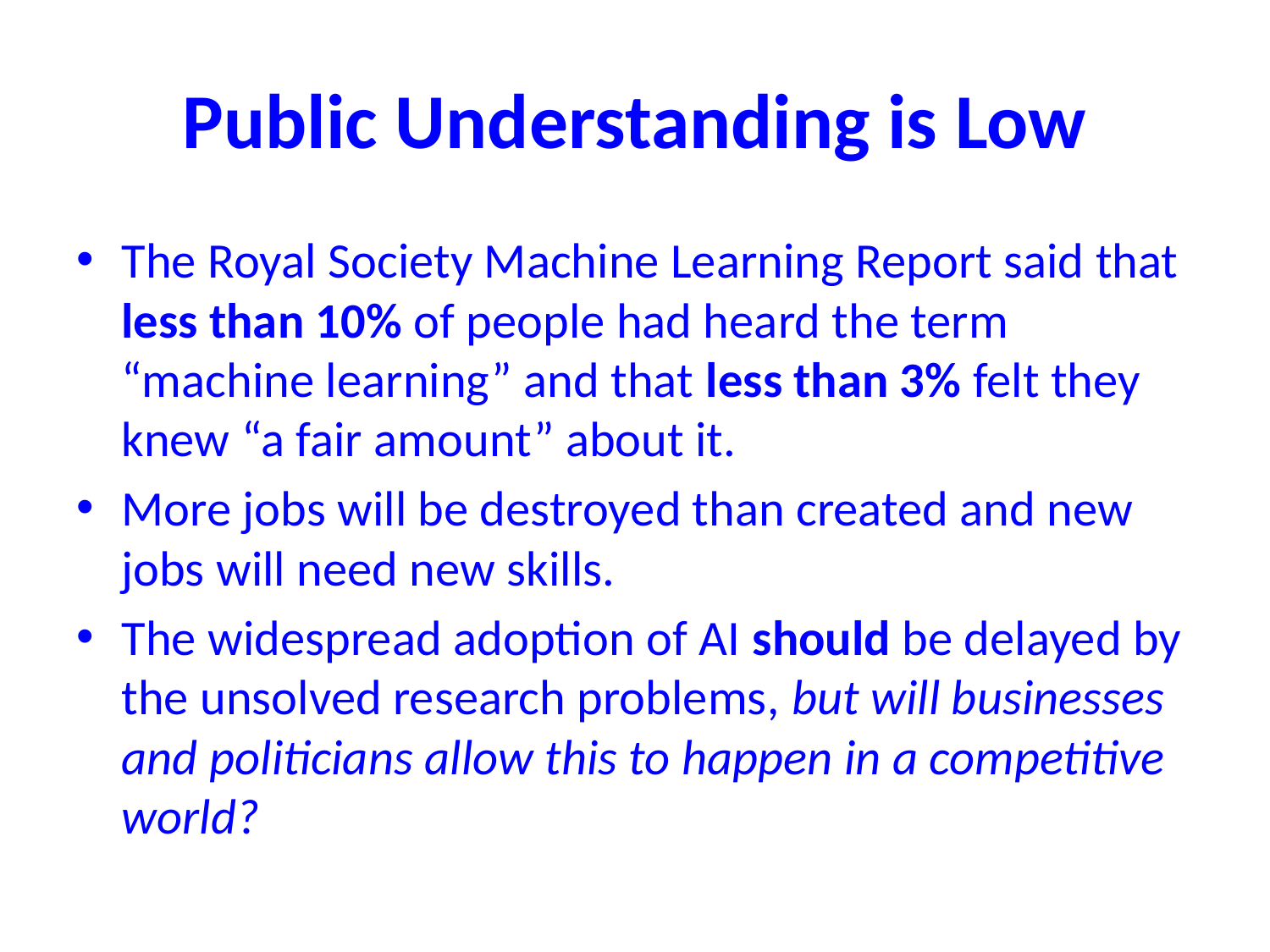

# Public Understanding is Low
The Royal Society Machine Learning Report said that less than 10% of people had heard the term “machine learning” and that less than 3% felt they knew “a fair amount” about it.
More jobs will be destroyed than created and new jobs will need new skills.
The widespread adoption of AI should be delayed by the unsolved research problems, but will businesses and politicians allow this to happen in a competitive world?